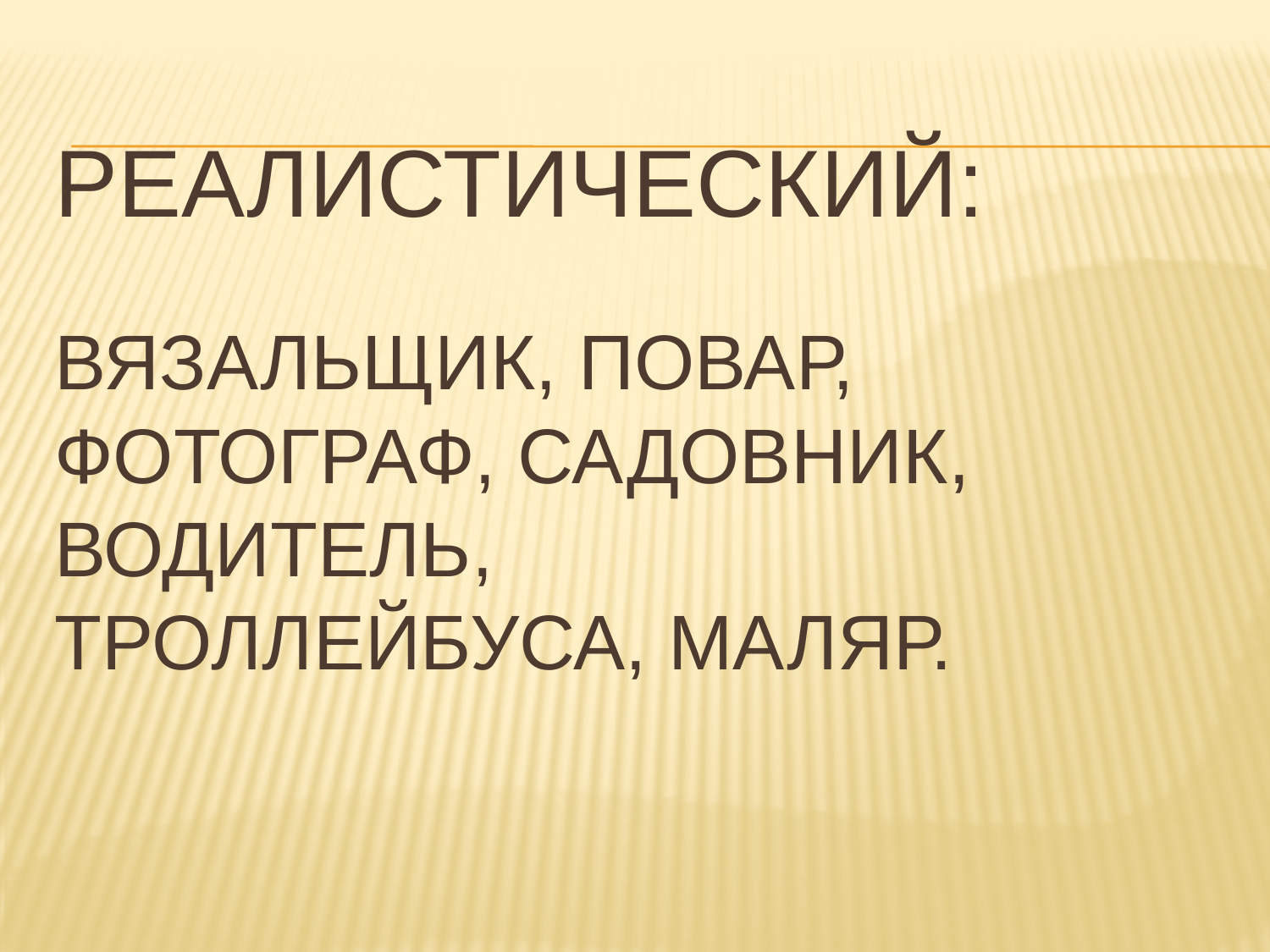

# Реалистический: вязальщик, повар, фотограф, садовник, водитель, троллейбуса, маляр.